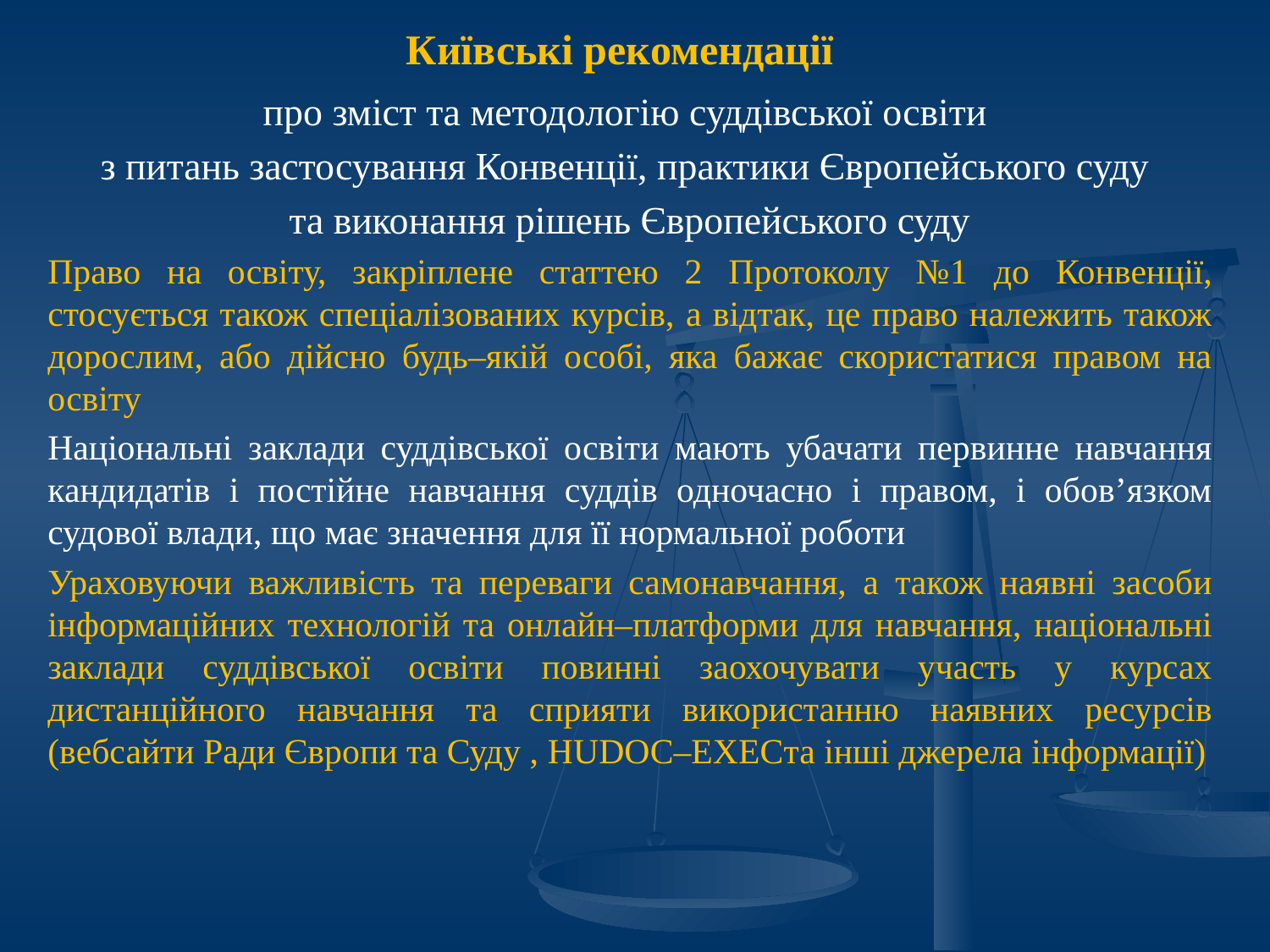

Київські рекомендації
про зміст та методологію суддівської освіти
з питань застосування Конвенції, практики Європейського суду
та виконання рішень Європейського суду
Право на освіту, закріплене статтею 2 Протоколу №1 до Конвенції, стосується також спеціалізованих курсів, а відтак, це право належить також дорослим, або дійсно будь–якій особі, яка бажає скористатися правом на освіту
Національні заклади суддівської освіти мають убачати первинне навчання кандидатів і постійне навчання суддів одночасно і правом, і обов’язком судової влади, що має значення для її нормальної роботи
Ураховуючи важливість та переваги самонавчання, а також наявні засоби інформаційних технологій та онлайн–платформи для навчання, національні заклади суддівської освіти повинні заохочувати участь у курсах дистанційного навчання та сприяти використанню наявних ресурсів (вебсайти Ради Європи та Суду , HUDOC–EXECта інші джерела інформації)